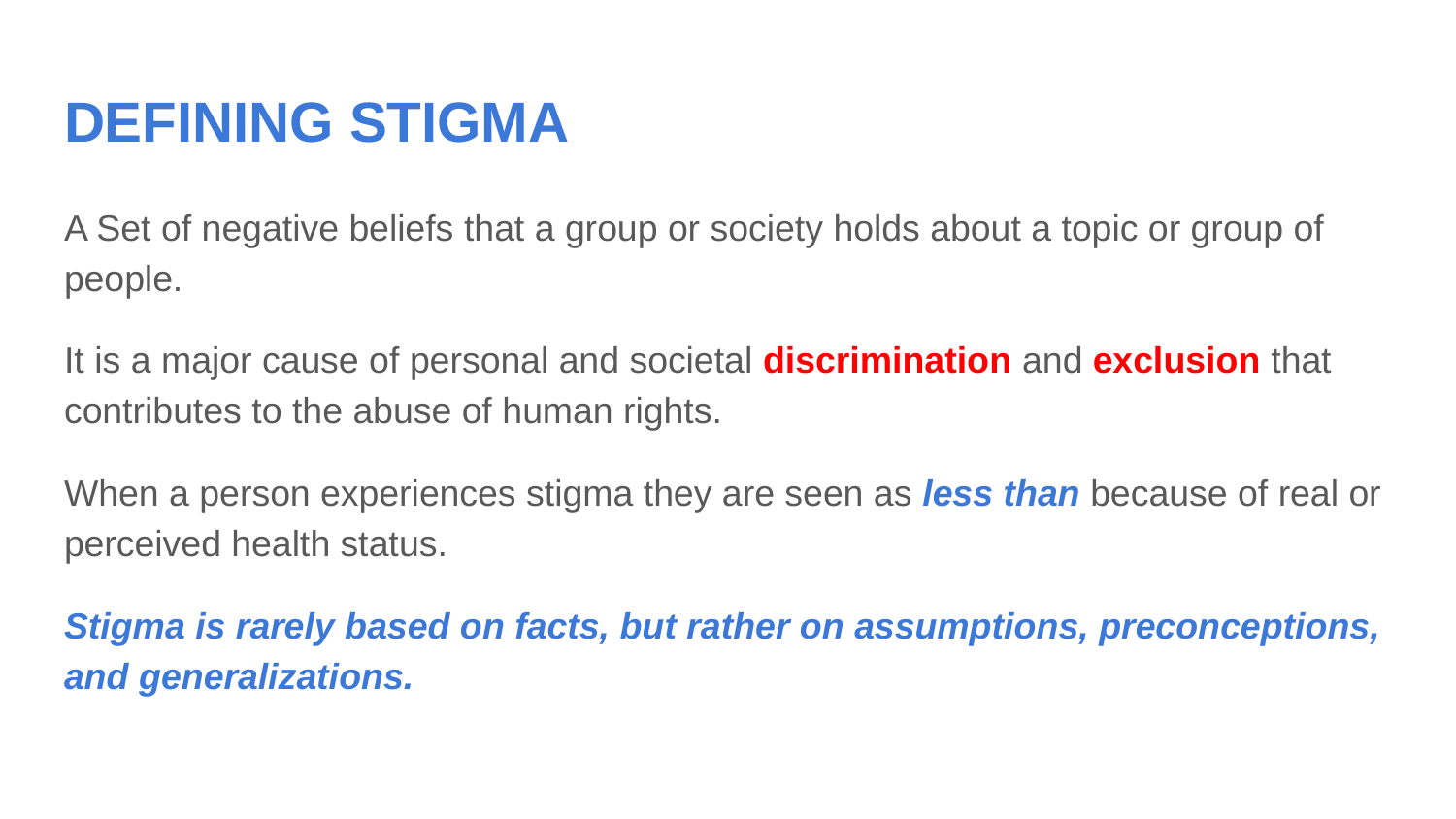

# DEFINING STIGMA
A Set of negative beliefs that a group or society holds about a topic or group of people.
It is a major cause of personal and societal discrimination and exclusion that contributes to the abuse of human rights.
When a person experiences stigma they are seen as less than because of real or perceived health status.
Stigma is rarely based on facts, but rather on assumptions, preconceptions, and generalizations.